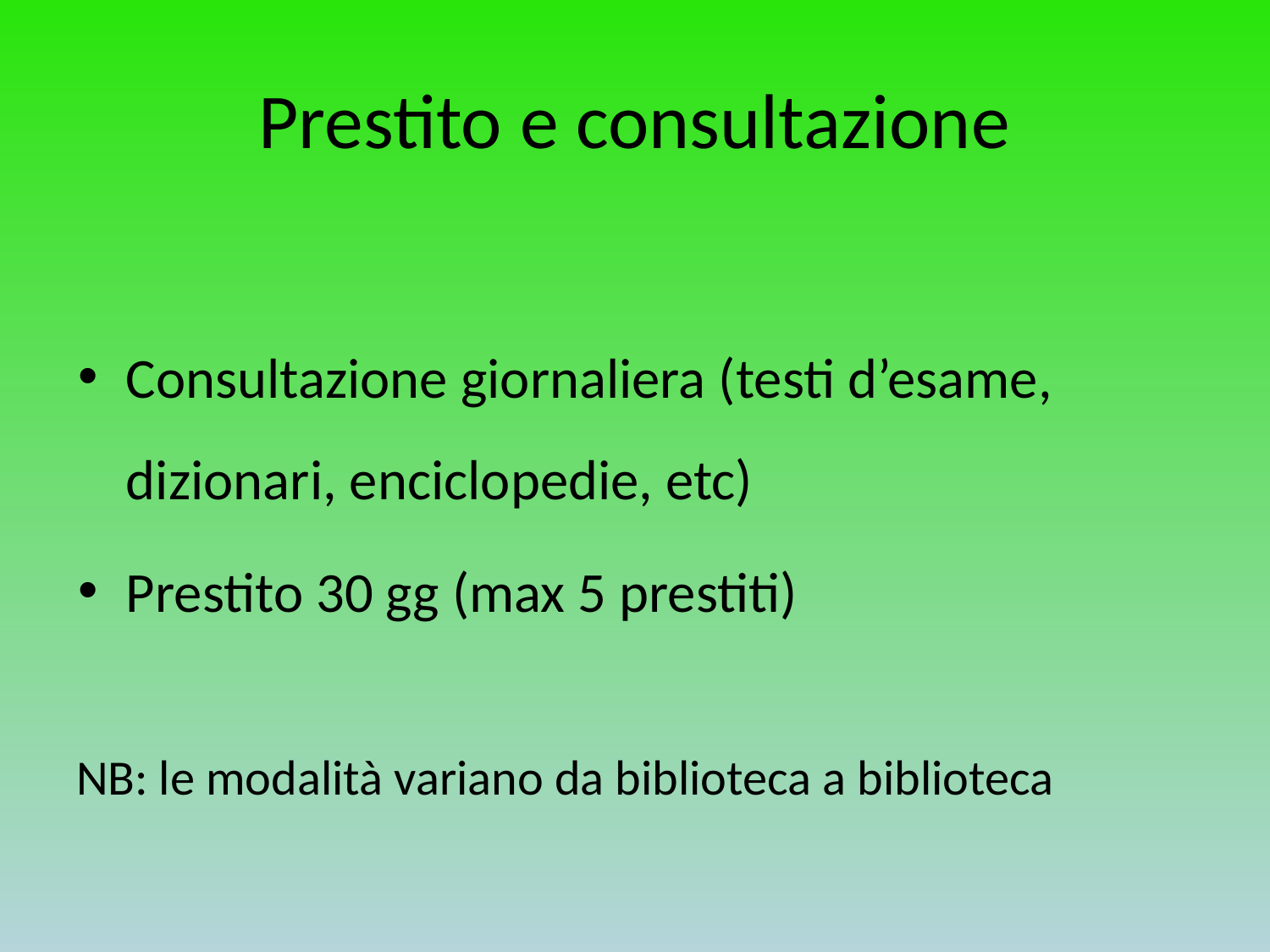

# Prestito e consultazione

Consultazione giornaliera (testi d’esame, dizionari, enciclopedie, etc)
Prestito 30 gg (max 5 prestiti)

NB: le modalità variano da biblioteca a biblioteca